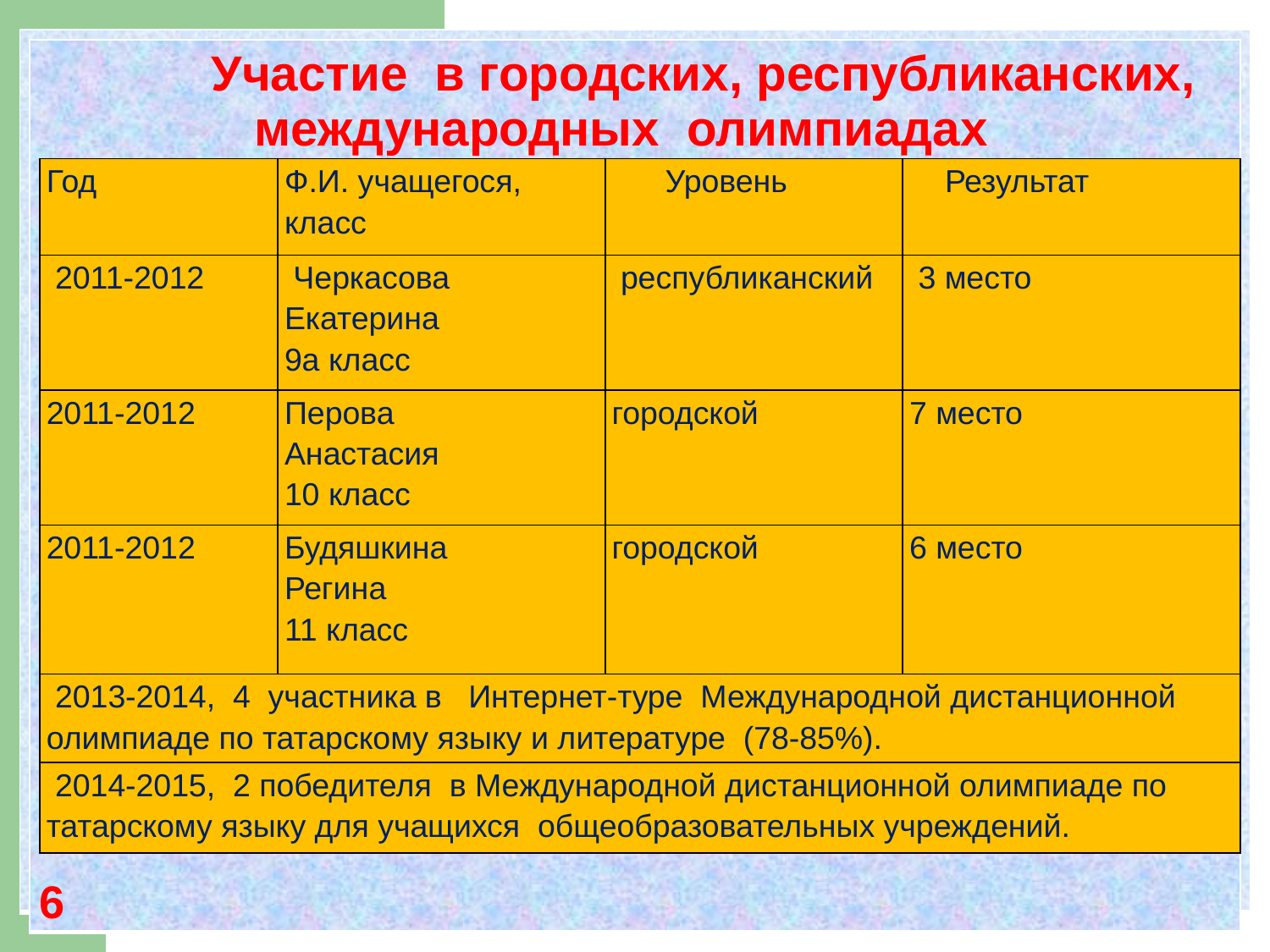

|  |
| --- |
| Участие в городских, республиканских, международных олимпиадах |
| --- |
| Год | Ф.И. учащегося, класс | Уровень | Результат |
| --- | --- | --- | --- |
| 2011-2012 | Черкасова Екатерина 9а класс | республиканский | 3 место |
| 2011-2012 | Перова Анастасия 10 класс | городской | 7 место |
| 2011-2012 | Будяшкина Регина 11 класс | городской | 6 место |
| 2013-2014, 4 участника в Интернет-туре Международной дистанционной олимпиаде по татарскому языку и литературе (78-85%). |  |  |  |
| 2014-2015, 2 победителя в Международной дистанционной олимпиаде по татарскому языку для учащихся общеобразовательных учреждений. |  |  |  |
6